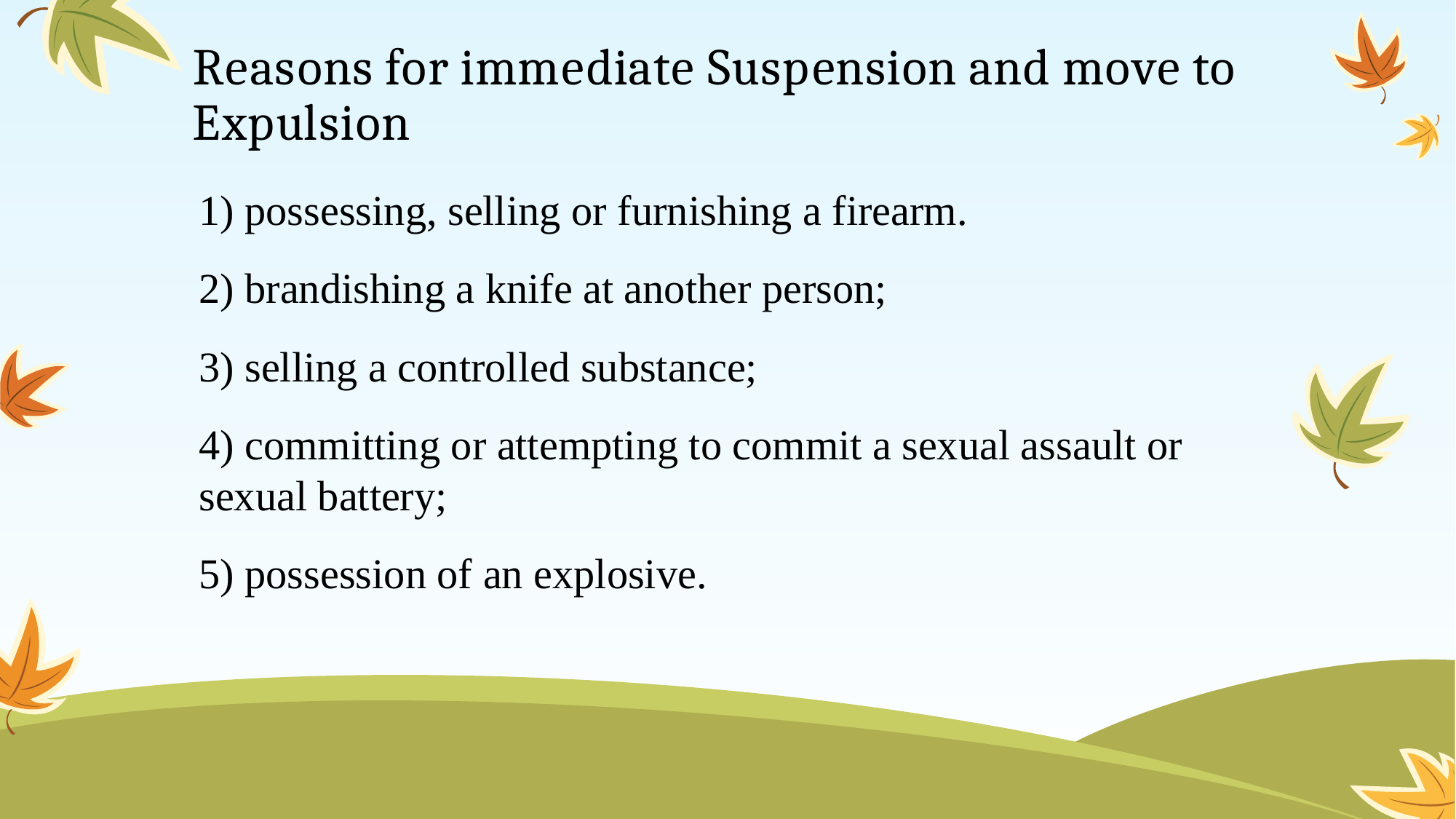

# Reasons for immediate Suspension and move to Expulsion
1) possessing, selling or furnishing a firearm.
2) brandishing a knife at another person;
3) selling a controlled substance;
4) committing or attempting to commit a sexual assault or sexual battery;
5) possession of an explosive.